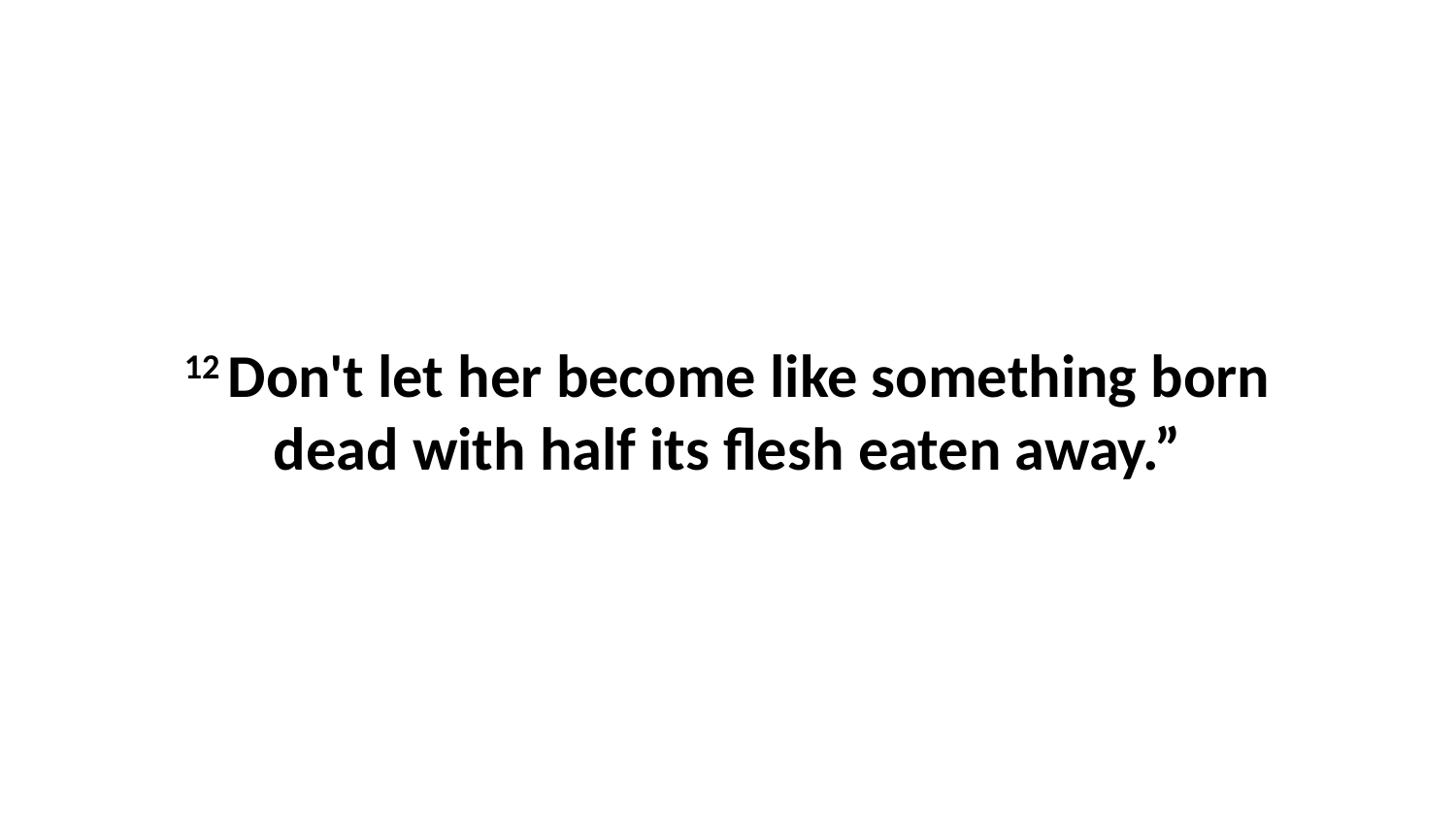

12 Don't let her become like something born dead with half its flesh eaten away.”